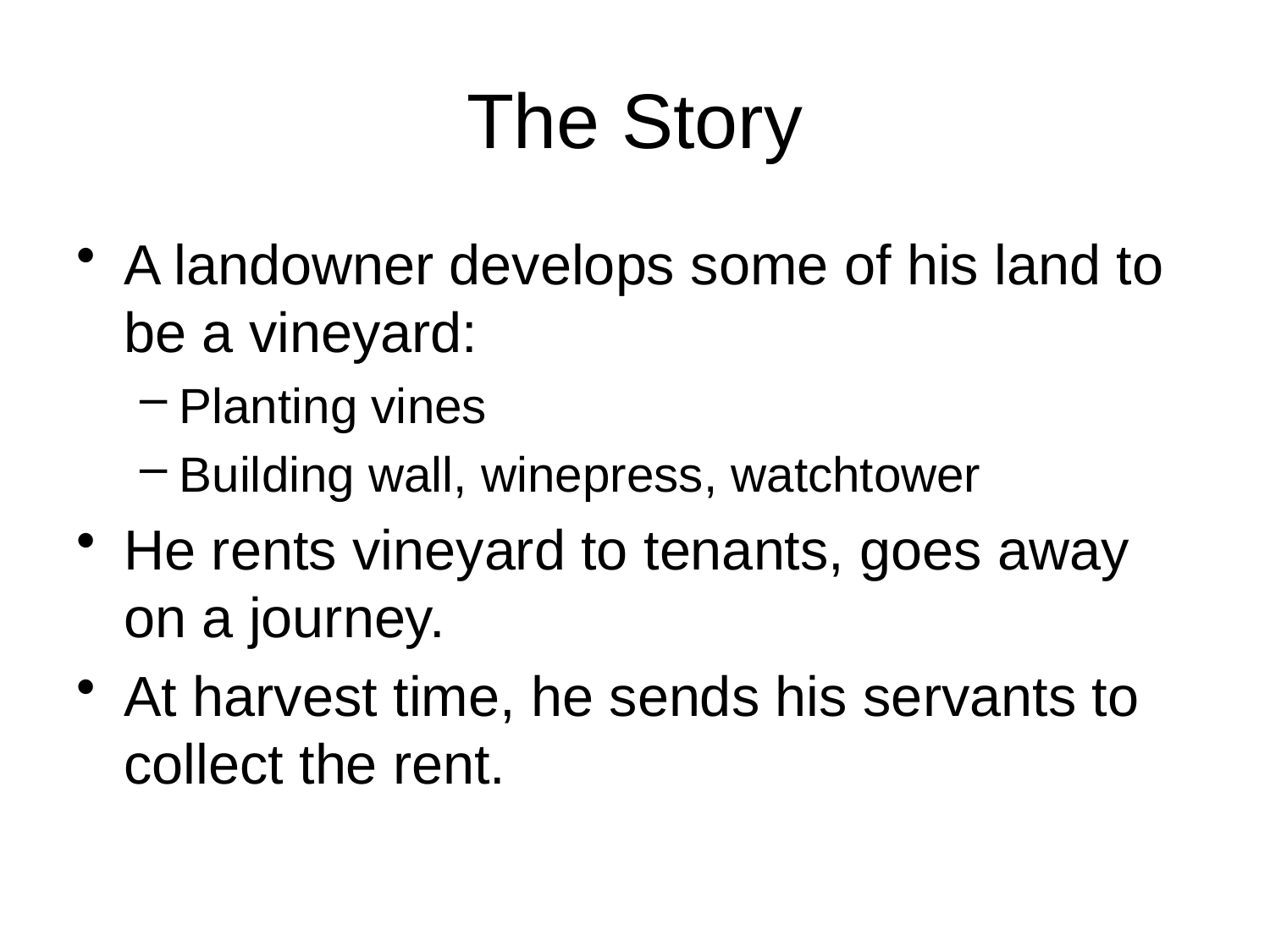

# The Story
A landowner develops some of his land to be a vineyard:
Planting vines
Building wall, winepress, watchtower
He rents vineyard to tenants, goes away on a journey.
At harvest time, he sends his servants to collect the rent.